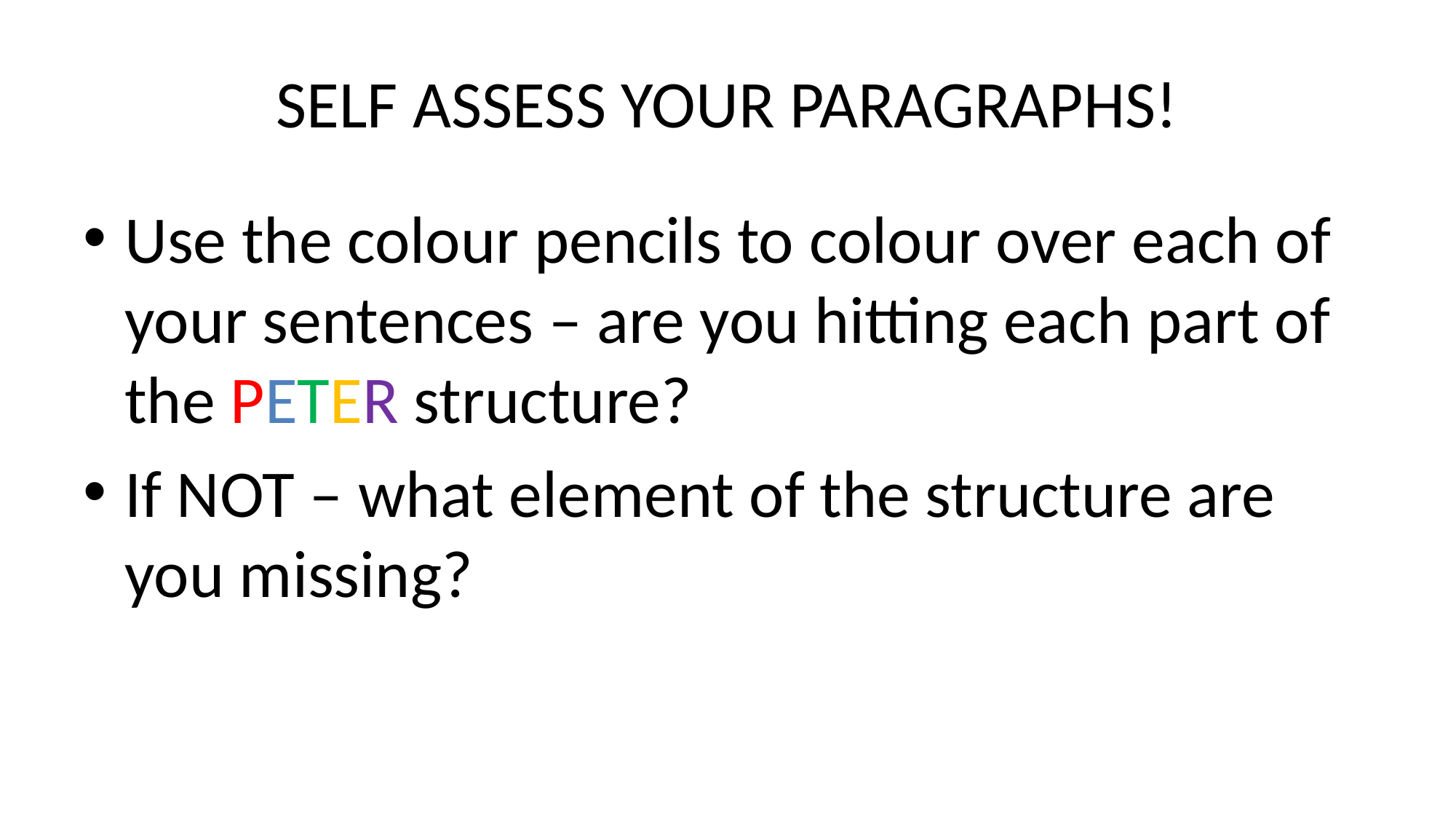

# SELF ASSESS YOUR PARAGRAPHS!
Use the colour pencils to colour over each of your sentences – are you hitting each part of the PETER structure?
If NOT – what element of the structure are you missing?